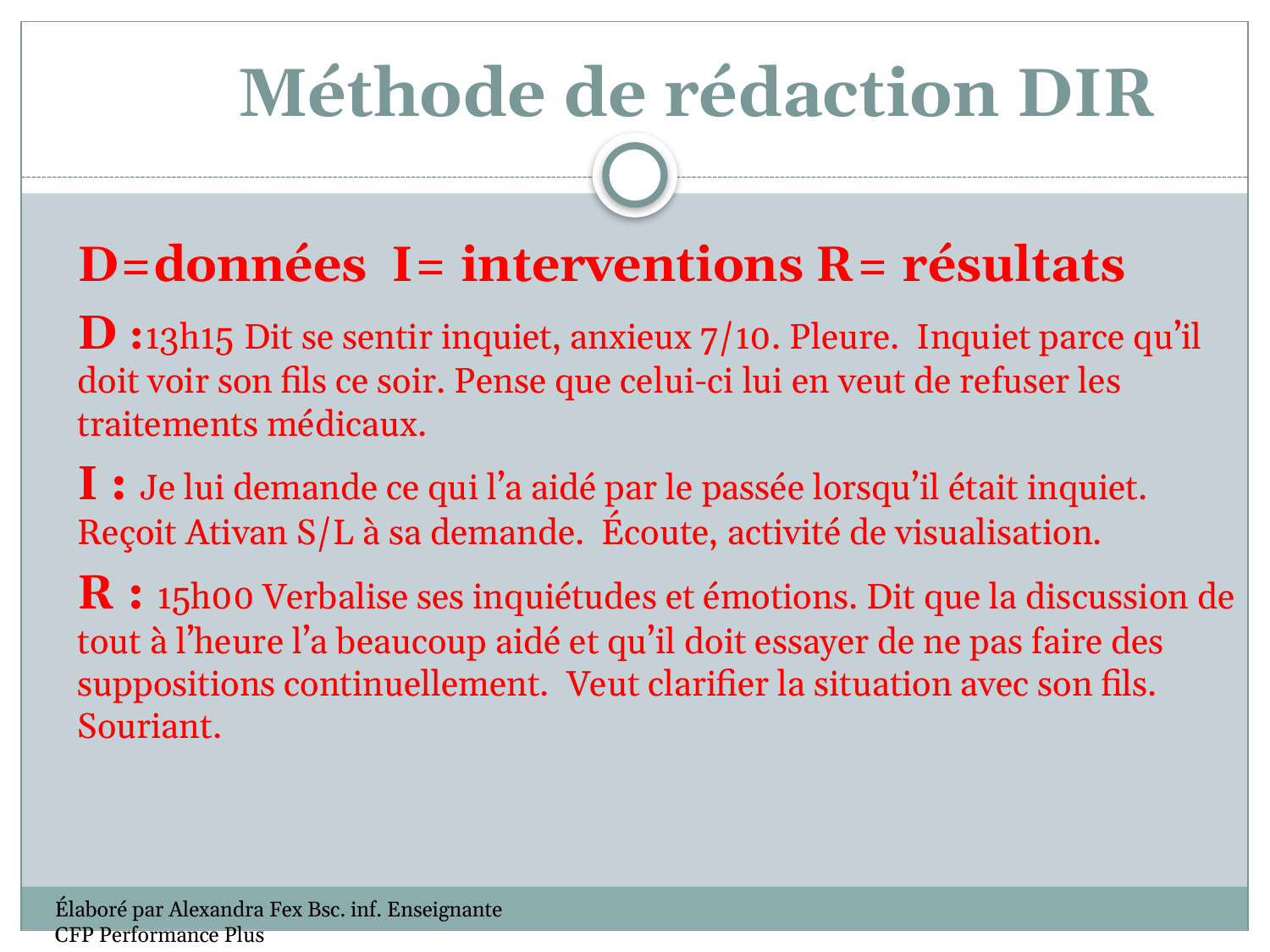

# Méthode de rédaction DIR
D=données  I= interventions R= résultats
D :13h15 Dit se sentir inquiet, anxieux 7/10. Pleure.  Inquiet parce qu’il doit voir son fils ce soir. Pense que celui-ci lui en veut de refuser les traitements médicaux.
I : Je lui demande ce qui l’a aidé par le passée lorsqu’il était inquiet.  Reçoit Ativan S/L à sa demande.  Écoute, activité de visualisation.
R : 15h00 Verbalise ses inquiétudes et émotions. Dit que la discussion de tout à l’heure l’a beaucoup aidé et qu’il doit essayer de ne pas faire des suppositions continuellement.  Veut clarifier la situation avec son fils. Souriant.
Élaboré par Alexandra Fex Bsc. inf. Enseignante CFP Performance Plus